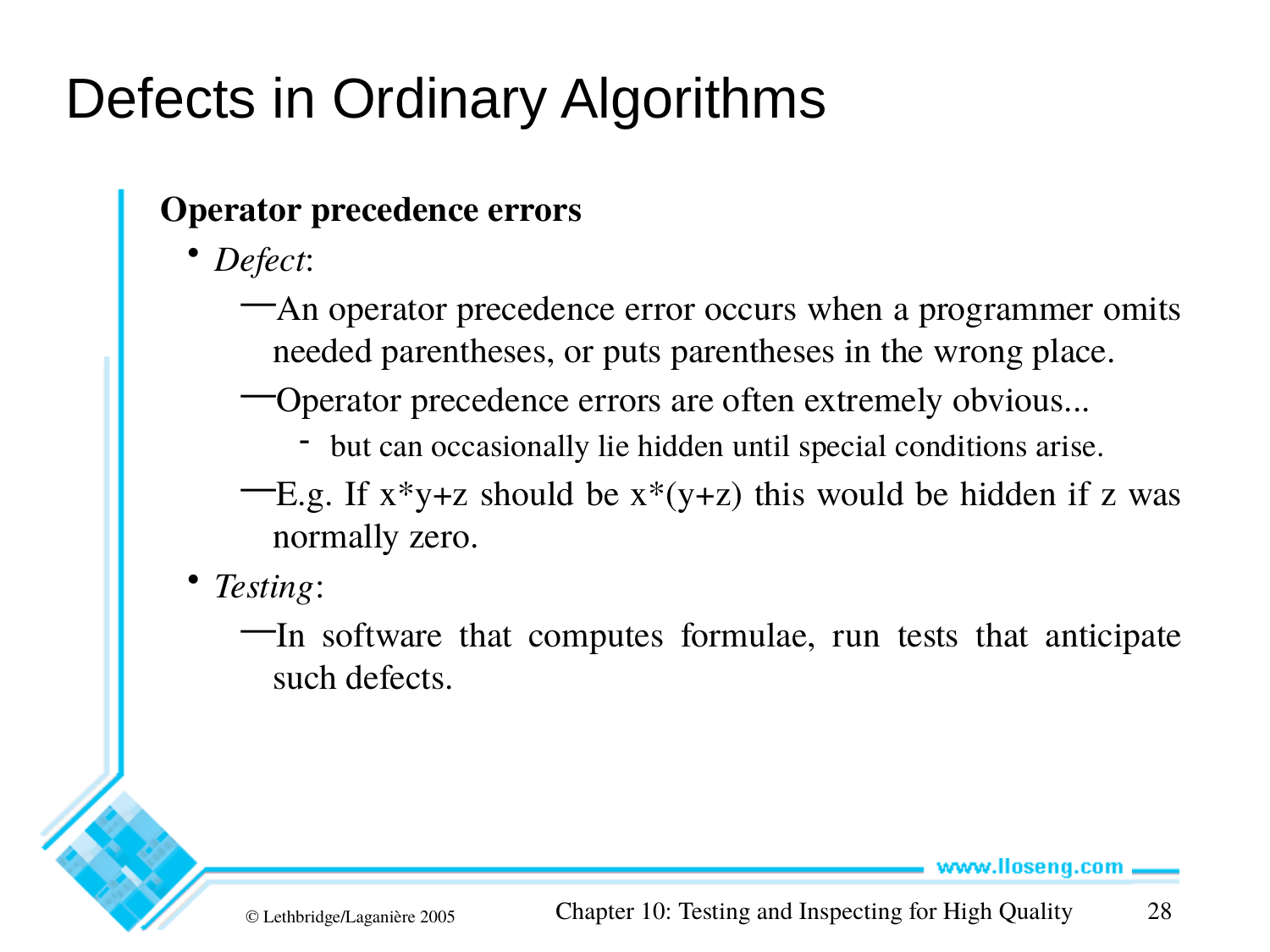

# Defects in Ordinary Algorithms
Operator precedence errors
Defect:
An operator precedence error occurs when a programmer omits needed parentheses, or puts parentheses in the wrong place.
Operator precedence errors are often extremely obvious...
but can occasionally lie hidden until special conditions arise.
E.g. If x*y+z should be x*(y+z) this would be hidden if z was normally zero.
Testing:
In software that computes formulae, run tests that anticipate such defects.

Chapter 10: Testing and Inspecting for High Quality
28
© Lethbridge/Laganière 2005